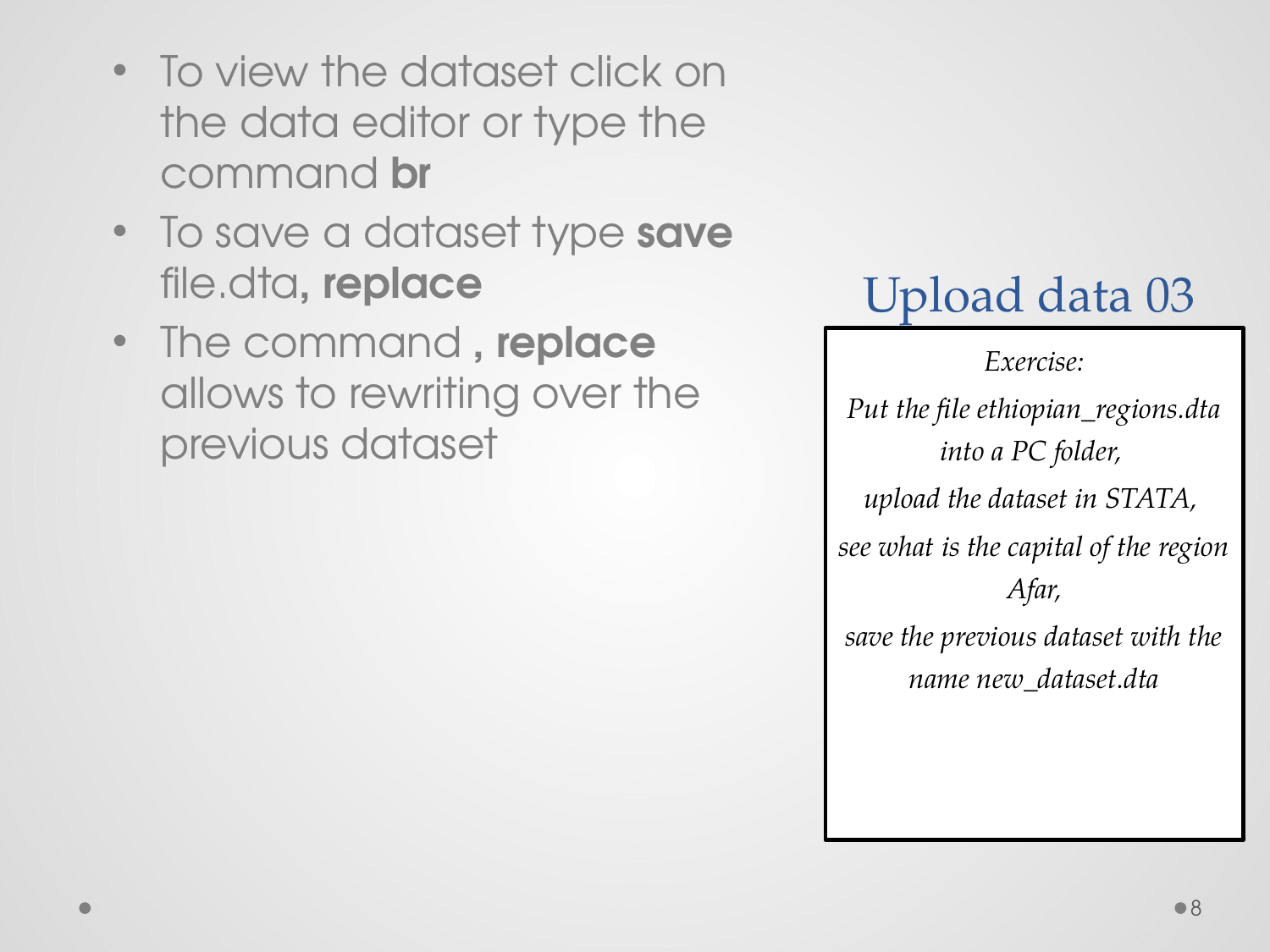

# Upload data 03
To view the dataset click on the data editor or type the command br
To save a dataset type save file.dta, replace
The command , replace allows to rewriting over the previous dataset
Exercise:
Put the file ethiopian_regions.dta into a PC folder,
upload the dataset in STATA,
see what is the capital of the region Afar,
save the previous dataset with the name new_dataset.dta
8